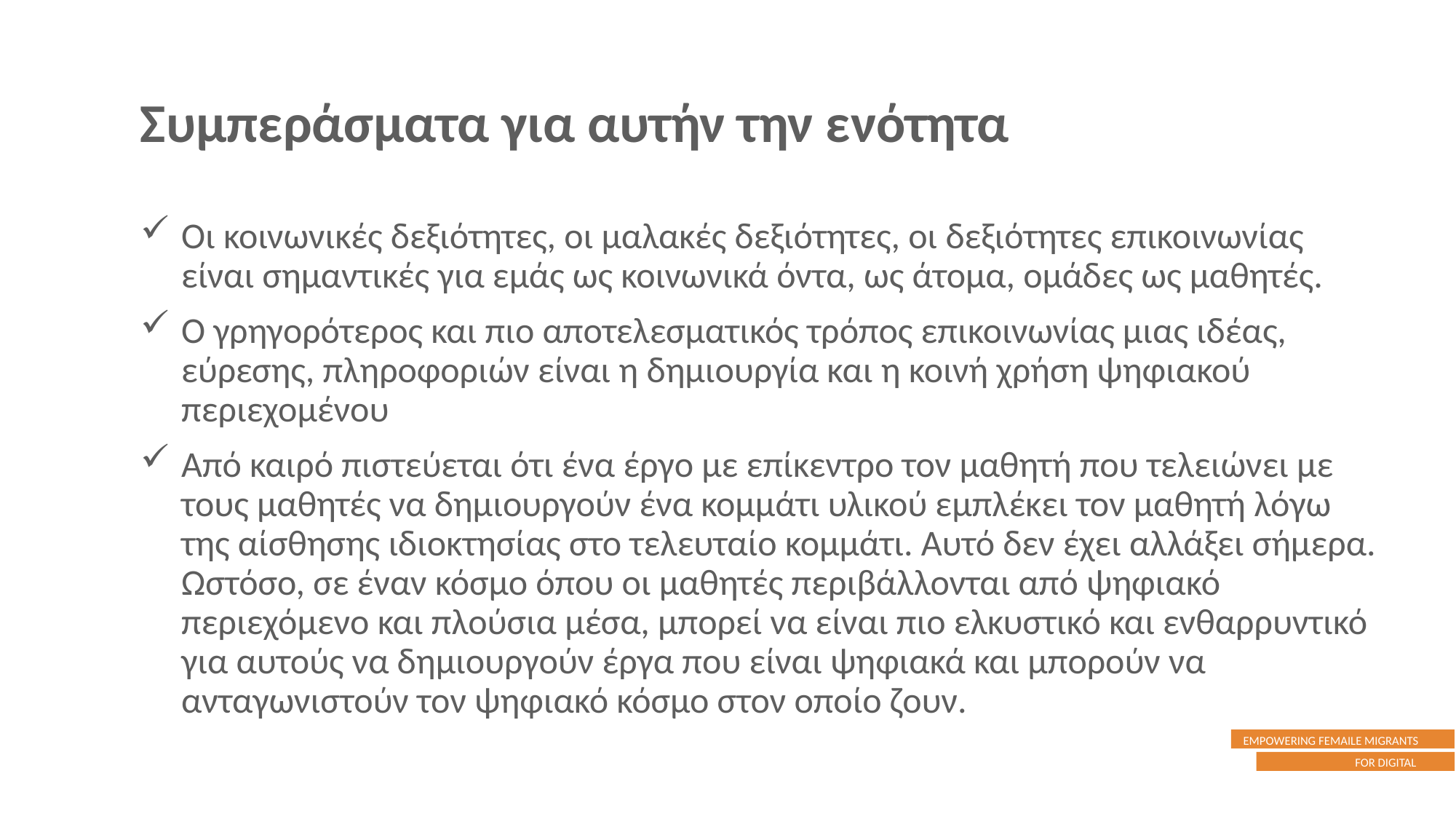

Συμπεράσματα για αυτήν την ενότητα
Οι κοινωνικές δεξιότητες, οι μαλακές δεξιότητες, οι δεξιότητες επικοινωνίας είναι σημαντικές για εμάς ως κοινωνικά όντα, ως άτομα, ομάδες ως μαθητές.
Ο γρηγορότερος και πιο αποτελεσματικός τρόπος επικοινωνίας μιας ιδέας, εύρεσης, πληροφοριών είναι η δημιουργία και η κοινή χρήση ψηφιακού περιεχομένου
Από καιρό πιστεύεται ότι ένα έργο με επίκεντρο τον μαθητή που τελειώνει με τους μαθητές να δημιουργούν ένα κομμάτι υλικού εμπλέκει τον μαθητή λόγω της αίσθησης ιδιοκτησίας στο τελευταίο κομμάτι. Αυτό δεν έχει αλλάξει σήμερα. Ωστόσο, σε έναν κόσμο όπου οι μαθητές περιβάλλονται από ψηφιακό περιεχόμενο και πλούσια μέσα, μπορεί να είναι πιο ελκυστικό και ενθαρρυντικό για αυτούς να δημιουργούν έργα που είναι ψηφιακά και μπορούν να ανταγωνιστούν τον ψηφιακό κόσμο στον οποίο ζουν.